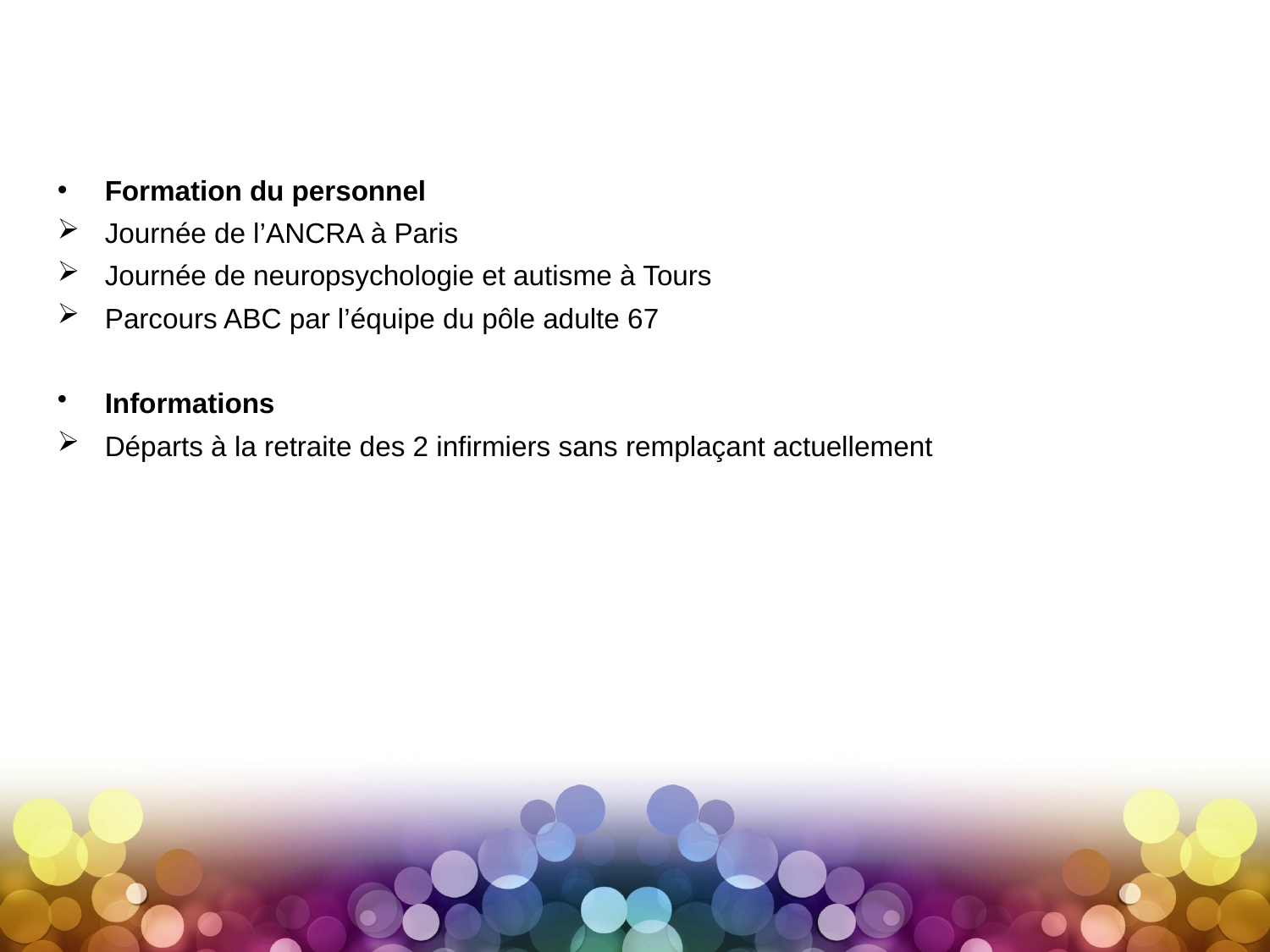

Formation du personnel
Journée de l’ANCRA à Paris
Journée de neuropsychologie et autisme à Tours
Parcours ABC par l’équipe du pôle adulte 67

Informations
Départs à la retraite des 2 infirmiers sans remplaçant actuellement